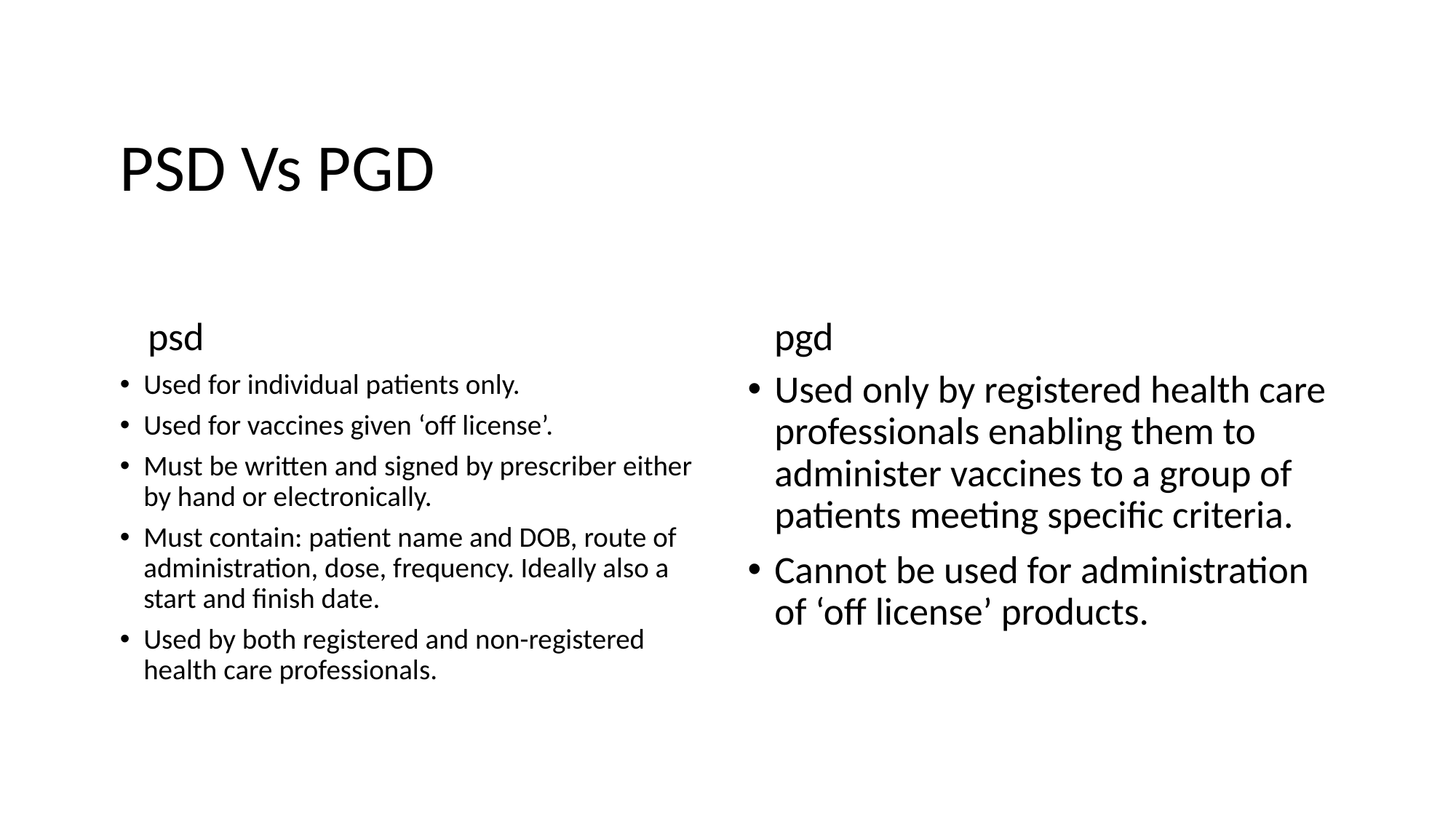

# PSD Vs PGD
psd
pgd
Used for individual patients only.
Used for vaccines given ‘off license’.
Must be written and signed by prescriber either by hand or electronically.
Must contain: patient name and DOB, route of administration, dose, frequency. Ideally also a start and finish date.
Used by both registered and non-registered health care professionals.
Used only by registered health care professionals enabling them to administer vaccines to a group of patients meeting specific criteria.
Cannot be used for administration of ‘off license’ products.